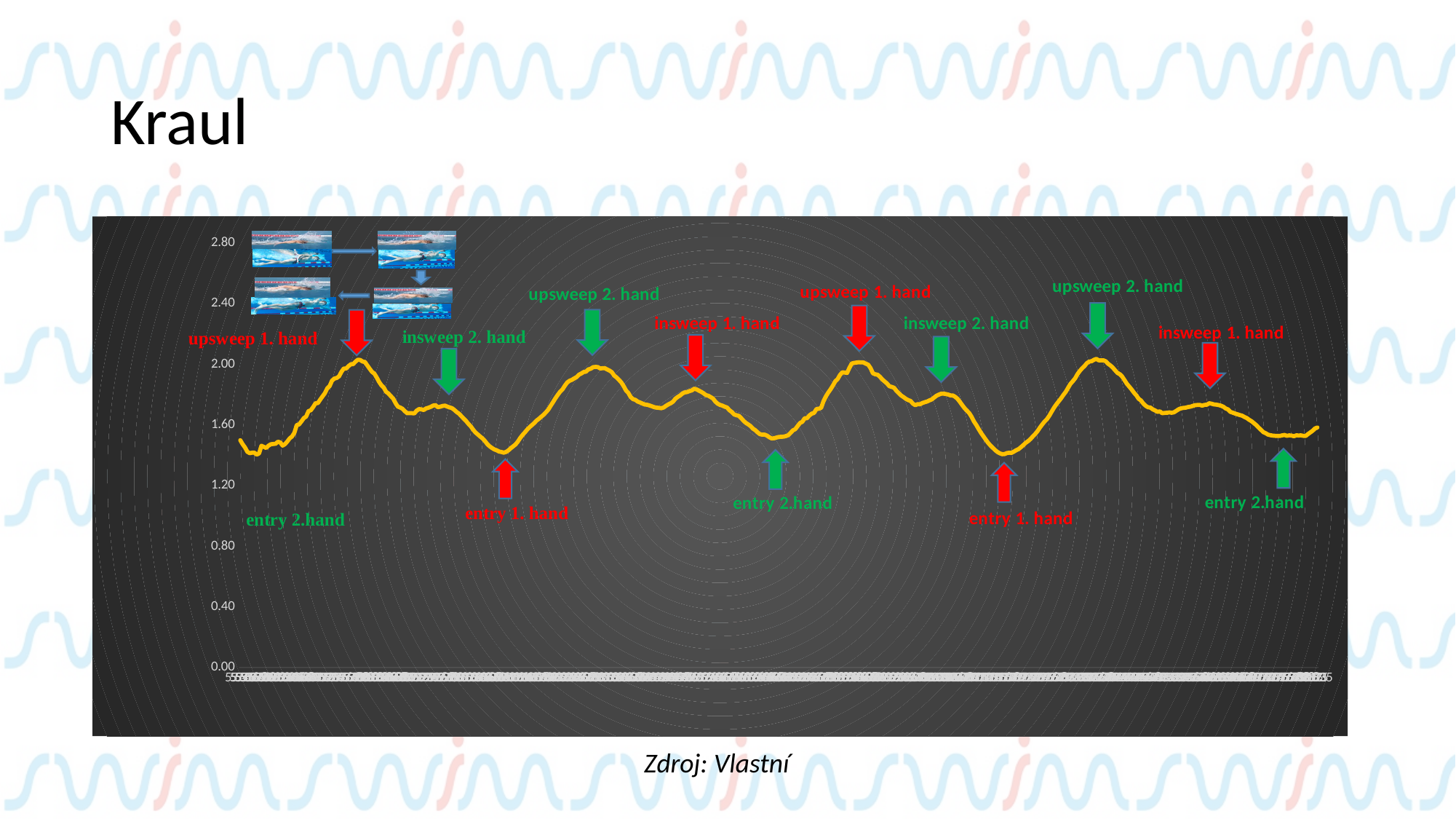

# Kraul

### Chart

| Category |  |
|---|---|
| 5.5449999999999999 | 1.4993244444444442 |
| 5.55 | 1.472973333333333 |
| 5.5549999999999997 | 1.4519999999999997 |
| 5.56 | 1.4234977777777778 |
| 5.5650000000000004 | 1.4140866666666667 |
| 5.57 | 1.4170444444444443 |
| 5.5750000000000002 | 1.417582222222222 |
| 5.58 | 1.4044066666666668 |
| 5.585 | 1.413011111111111 |
| 5.59 | 1.4627555555555556 |
| 5.5949999999999998 | 1.4557644444444446 |
| 5.6 | 1.4482355555555557 |
| 5.6050000000000004 | 1.4635622222222224 |
| 5.61 | 1.4729733333333335 |
| 5.6150000000000002 | 1.4748555555555558 |
| 5.62 | 1.476468888888889 |
| 5.625 | 1.4896444444444445 |
| 5.63 | 1.4848044444444441 |
| 5.6349999999999998 | 1.463831111111111 |
| 5.64 | 1.473511111111111 |
| 5.6449999999999996 | 1.4912577777777776 |
| 5.65 | 1.5116933333333331 |
| 5.6550000000000002 | 1.5240622222222224 |
| 5.66 | 1.5488 |
| 5.665 | 1.5990822222222223 |
| 5.67 | 1.6039222222222222 |
| 5.6749999999999998 | 1.6235511111111112 |
| 5.68 | 1.6456 |
| 5.6849999999999996 | 1.6558177777777778 |
| 5.69 | 1.6913111111111112 |
| 5.6950000000000003 | 1.6974955555555555 |
| 5.7 | 1.7190066666666668 |
| 5.7050000000000001 | 1.7437444444444443 |
| 5.71 | 1.7445511111111112 |
| 5.7149999999999999 | 1.7679444444444445 |
| 5.72 | 1.7891866666666667 |
| 5.7249999999999996 | 1.8104288888888886 |
| 5.73 | 1.8424266666666667 |
| 5.7350000000000003 | 1.8569466666666665 |
| 5.74 | 1.8924399999999997 |
| 5.7450000000000001 | 1.9061533333333331 |
| 5.75 | 1.9104555555555554 |
| 5.7549999999999999 | 1.9212111111111112 |
| 5.76 | 1.95052 |
| 5.7649999999999997 | 1.9725688888888888 |
| 5.77 | 1.9722999999999997 |
| 5.7750000000000004 | 1.988433333333333 |
| 5.78 | 2.000533333333333 |
| 5.7850000000000001 | 2.0016088888888888 |
| 5.79 | 2.0182800000000003 |
| 5.7949999999999999 | 2.030648888888889 |
| 5.8 | 2.0290355555555557 |
| 5.8049999999999997 | 2.018817777777778 |
| 5.81 | 2.015591111111111 |
| 5.8150000000000004 | 1.9932733333333335 |
| 5.82 | 1.9714933333333333 |
| 5.8250000000000002 | 1.9507888888888887 |
| 5.83 | 1.938688888888889 |
| 5.835 | 1.913951111111111 |
| 5.84 | 1.884911111111111 |
| 5.8449999999999998 | 1.8617866666666667 |
| 5.85 | 1.846728888888889 |
| 5.8550000000000004 | 1.8193022222222222 |
| 5.86 | 1.80774 |
| 5.8650000000000002 | 1.790531111111111 |
| 5.87 | 1.7749355555555555 |
| 5.875 | 1.745088888888889 |
| 5.88 | 1.7211577777777778 |
| 5.8849999999999998 | 1.7152422222222221 |
| 5.89 | 1.706637777777778 |
| 5.8949999999999996 | 1.6902355555555557 |
| 5.9 | 1.6775977777777777 |
| 5.9050000000000002 | 1.6781355555555555 |
| 5.91 | 1.6778666666666668 |
| 5.915 | 1.6765222222222222 |
| 5.92 | 1.6948066666666666 |
| 5.9249999999999998 | 1.7050244444444445 |
| 5.93 | 1.703142222222222 |
| 5.9349999999999996 | 1.6988399999999997 |
| 5.94 | 1.7093266666666667 |
| 5.9450000000000003 | 1.7138977777777775 |
| 5.95 | 1.7198133333333336 |
| 5.9550000000000001 | 1.728148888888889 |
| 5.96 | 1.7308377777777777 |
| 5.9649999999999999 | 1.7171244444444445 |
| 5.97 | 1.7206199999999998 |
| 5.9749999999999996 | 1.72546 |
| 5.98 | 1.72788 |
| 5.9850000000000003 | 1.7214266666666669 |
| 5.99 | 1.716048888888889 |
| 5.9950000000000001 | 1.711208888888889 |
| 6 | 1.6999155555555554 |
| 6.0049999999999999 | 1.6853955555555555 |
| 6.01 | 1.67464 |
| 6.0149999999999997 | 1.6582377777777777 |
| 6.02 | 1.6421044444444446 |
| 6.0250000000000004 | 1.6265088888888888 |
| 6.03 | 1.6074177777777776 |
| 6.0350000000000001 | 1.5910155555555554 |
| 6.04 | 1.569773333333333 |
| 6.0449999999999999 | 1.5506822222222223 |
| 6.05 | 1.5375066666666668 |
| 6.0549999999999997 | 1.5237933333333336 |
| 6.06 | 1.5114244444444445 |
| 6.0650000000000004 | 1.4947533333333332 |
| 6.07 | 1.4743177777777778 |
| 6.0750000000000002 | 1.4597977777777775 |
| 6.08 | 1.4487733333333332 |
| 6.085 | 1.4390933333333333 |
| 6.09 | 1.4334466666666668 |
| 6.0949999999999998 | 1.425111111111111 |
| 6.1 | 1.4218844444444445 |
| 6.1050000000000004 | 1.417582222222222 |
| 6.11 | 1.4221533333333334 |
| 6.1150000000000002 | 1.432371111111111 |
| 6.12 | 1.4463533333333336 |
| 6.125 | 1.4589911111111111 |
| 6.13 | 1.4713599999999998 |
| 6.1349999999999998 | 1.4901822222222223 |
| 6.14 | 1.5138444444444443 |
| 6.1449999999999996 | 1.5340111111111112 |
| 6.15 | 1.5509511111111112 |
| 6.1550000000000002 | 1.569773333333333 |
| 6.16 | 1.5856377777777777 |
| 6.165 | 1.599351111111111 |
| 6.17 | 1.6127955555555558 |
| 6.1749999999999998 | 1.6297355555555555 |
| 6.18 | 1.641297777777778 |
| 6.1849999999999996 | 1.655011111111111 |
| 6.19 | 1.6679177777777778 |
| 6.1950000000000003 | 1.68432 |
| 6.2 | 1.7023355555555555 |
| 6.2050000000000001 | 1.7270733333333332 |
| 6.21 | 1.7510044444444444 |
| 6.2149999999999999 | 1.7765488888888887 |
| 6.22 | 1.7988666666666668 |
| 6.2249999999999996 | 1.819571111111111 |
| 6.23 | 1.8346288888888889 |
| 6.2350000000000003 | 1.8593666666666664 |
| 6.24 | 1.88034 |
| 6.2450000000000001 | 1.8916333333333333 |
| 6.25 | 1.8978177777777776 |
| 6.2549999999999999 | 1.9074977777777775 |
| 6.26 | 1.9161022222222224 |
| 6.2649999999999997 | 1.9316977777777775 |
| 6.27 | 1.9394955555555553 |
| 6.2750000000000004 | 1.9494444444444443 |
| 6.28 | 1.9518644444444446 |
| 6.2850000000000001 | 1.9669222222222222 |
| 6.29 | 1.9712244444444447 |
| 6.2949999999999999 | 1.9817111111111112 |
| 6.3 | 1.9830555555555556 |
| 6.3049999999999997 | 1.9825177777777776 |
| 6.31 | 1.9731066666666668 |
| 6.3150000000000004 | 1.9744511111111112 |
| 6.32 | 1.9749888888888887 |
| 6.3250000000000002 | 1.9663844444444445 |
| 6.33 | 1.958855555555556 |
| 6.335 | 1.9481000000000002 |
| 6.34 | 1.925782222222222 |
| 6.3449999999999998 | 1.9136822222222218 |
| 6.35 | 1.8978177777777776 |
| 6.3550000000000004 | 1.8811466666666665 |
| 6.36 | 1.8566777777777779 |
| 6.3650000000000002 | 1.8279066666666663 |
| 6.37 | 1.8115044444444441 |
| 6.375 | 1.7843466666666667 |
| 6.38 | 1.7706333333333333 |
| 6.3849999999999998 | 1.7657933333333333 |
| 6.39 | 1.7542311111111113 |
| 6.3949999999999996 | 1.7483155555555556 |
| 6.4 | 1.7413244444444447 |
| 6.4050000000000002 | 1.7351400000000001 |
| 6.41 | 1.7335266666666669 |
| 6.415 | 1.7289555555555556 |
| 6.42 | 1.7235777777777779 |
| 6.4249999999999998 | 1.7173933333333333 |
| 6.43 | 1.7144355555555557 |
| 6.4349999999999996 | 1.7130911111111113 |
| 6.44 | 1.7106711111111113 |
| 6.4450000000000003 | 1.7152422222222223 |
| 6.45 | 1.7262666666666668 |
| 6.4550000000000001 | 1.7356777777777779 |
| 6.46 | 1.7432066666666666 |
| 6.4649999999999999 | 1.7536933333333333 |
| 6.47 | 1.7730533333333331 |
| 6.4749999999999996 | 1.7851533333333331 |
| 6.48 | 1.7942955555555555 |
| 6.4850000000000003 | 1.8077400000000001 |
| 6.49 | 1.8149999999999997 |
| 6.4950000000000001 | 1.8174199999999996 |
| 6.5 | 1.8236044444444444 |
| 6.5049999999999999 | 1.8281755555555554 |
| 6.51 | 1.8391999999999997 |
| 6.5149999999999997 | 1.8348977777777777 |
| 6.52 | 1.8268311111111113 |
| 6.5250000000000004 | 1.8187644444444442 |
| 6.53 | 1.8090844444444443 |
| 6.5350000000000001 | 1.7969844444444445 |
| 6.54 | 1.792951111111111 |
| 6.5449999999999999 | 1.7840777777777777 |
| 6.55 | 1.7743977777777777 |
| 6.5549999999999997 | 1.754231111111111 |
| 6.56 | 1.7405177777777778 |
| 6.5650000000000004 | 1.7321822222222223 |
| 6.57 | 1.7276111111111112 |
| 6.5750000000000002 | 1.7206199999999998 |
| 6.58 | 1.7152422222222221 |
| 6.585 | 1.6977644444444442 |
| 6.59 | 1.6856644444444446 |
| 6.5949999999999998 | 1.669262222222222 |
| 6.6 | 1.6641533333333332 |
| 6.6050000000000004 | 1.660388888888889 |
| 6.61 | 1.645331111111111 |
| 6.6150000000000002 | 1.6275844444444445 |
| 6.62 | 1.6136022222222222 |
| 6.625 | 1.6036533333333334 |
| 6.63 | 1.59236 |
| 6.6349999999999998 | 1.575957777777778 |
| 6.64 | 1.5657400000000001 |
| 6.6449999999999996 | 1.550951111111111 |
| 6.65 | 1.5391199999999998 |
| 6.6550000000000002 | 1.535893333333333 |
| 6.66 | 1.5361622222222222 |
| 6.665 | 1.5297088888888888 |
| 6.67 | 1.5184155555555554 |
| 6.6749999999999998 | 1.5114244444444445 |
| 6.68 | 1.5125000000000002 |
| 6.6849999999999996 | 1.5173400000000001 |
| 6.69 | 1.520835555555556 |
| 6.6950000000000003 | 1.52218 |
| 6.7 | 1.5229866666666667 |
| 6.7050000000000001 | 1.5270199999999998 |
| 6.71 | 1.5326666666666666 |
| 6.7149999999999999 | 1.547993333333333 |
| 6.72 | 1.5646644444444444 |
| 6.7249999999999996 | 1.572462222222222 |
| 6.73 | 1.592897777777778 |
| 6.7350000000000003 | 1.6127955555555555 |
| 6.74 | 1.621131111111111 |
| 6.7450000000000001 | 1.6445244444444445 |
| 6.75 | 1.6447933333333333 |
| 6.7549999999999999 | 1.6630777777777779 |
| 6.76 | 1.67464 |
| 6.7649999999999997 | 1.6797488888888887 |
| 6.77 | 1.7052933333333333 |
| 6.7750000000000004 | 1.7069066666666666 |
| 6.78 | 1.7136288888888889 |
| 6.7850000000000001 | 1.7566511111111112 |
| 6.79 | 1.7881111111111112 |
| 6.7949999999999999 | 1.8136555555555556 |
| 6.8 | 1.8354355555555553 |
| 6.8049999999999997 | 1.8601733333333332 |
| 6.81 | 1.8884066666666668 |
| 6.8150000000000004 | 1.902657777777778 |
| 6.82 | 1.9303533333333336 |
| 6.8250000000000002 | 1.9475622222222222 |
| 6.83 | 1.9459488888888887 |
| 6.835 | 1.9432599999999998 |
| 6.84 | 1.9760644444444442 |
| 6.8449999999999998 | 2.0056422222222223 |
| 6.85 | 2.0094066666666666 |
| 6.8550000000000004 | 2.0118266666666664 |
| 6.86 | 2.0139777777777774 |
| 6.8650000000000002 | 2.01344 |
| 6.87 | 2.0123644444444446 |
| 6.875 | 2.004297777777778 |
| 6.88 | 1.9981133333333334 |
| 6.8849999999999998 | 1.9752577777777773 |
| 6.89 | 1.9411088888888886 |
| 6.8949999999999996 | 1.9343866666666665 |
| 6.9 | 1.9316977777777775 |
| 6.9050000000000002 | 1.9182533333333334 |
| 6.91 | 1.9007755555555552 |
| 6.915 | 1.887062222222222 |
| 6.92 | 1.873886666666667 |
| 6.9249999999999998 | 1.855871111111111 |
| 6.93 | 1.851031111111111 |
| 6.9349999999999996 | 1.8456533333333336 |
| 6.94 | 1.825486666666667 |
| 6.9450000000000003 | 1.8096222222222222 |
| 6.95 | 1.7945644444444444 |
| 6.9550000000000001 | 1.7843466666666667 |
| 6.96 | 1.7730533333333334 |
| 6.9649999999999999 | 1.764448888888889 |
| 6.97 | 1.7593400000000001 |
| 6.9749999999999996 | 1.7410555555555558 |
| 6.98 | 1.7305688888888888 |
| 6.9850000000000003 | 1.7372911111111111 |
| 6.99 | 1.7362155555555556 |
| 6.9950000000000001 | 1.7448199999999998 |
| 7 | 1.7501977777777777 |
| 7.0049999999999999 | 1.7547688888888888 |
| 7.01 | 1.7620288888888886 |
| 7.0149999999999997 | 1.768213333333333 |
| 7.02 | 1.7805822222222218 |
| 7.0250000000000004 | 1.792682222222222 |
| 7.03 | 1.7999422222222223 |
| 7.0350000000000001 | 1.8063955555555553 |
| 7.04 | 1.8069333333333333 |
| 7.0449999999999999 | 1.8042444444444443 |
| 7.05 | 1.8010177777777778 |
| 7.0549999999999997 | 1.7951022222222224 |
| 7.06 | 1.7945644444444449 |
| 7.0650000000000004 | 1.7859600000000002 |
| 7.07 | 1.7725155555555558 |
| 7.0750000000000002 | 1.752617777777778 |
| 7.08 | 1.730568888888889 |
| 7.085 | 1.7106711111111113 |
| 7.09 | 1.6942688888888893 |
| 7.0949999999999998 | 1.6775977777777777 |
| 7.1 | 1.65286 |
| 7.1050000000000004 | 1.6224755555555557 |
| 7.11 | 1.5993511111111112 |
| 7.1150000000000002 | 1.5721933333333333 |
| 7.12 | 1.5474555555555556 |
| 7.125 | 1.525137777777778 |
| 7.13 | 1.503088888888889 |
| 7.1349999999999998 | 1.4818466666666668 |
| 7.14 | 1.464637777777778 |
| 7.1449999999999996 | 1.4493111111111112 |
| 7.15 | 1.4339844444444445 |
| 7.1550000000000002 | 1.4213466666666668 |
| 7.16 | 1.413011111111111 |
| 7.165 | 1.4070955555555555 |
| 7.17 | 1.40844 |
| 7.1749999999999998 | 1.4148933333333333 |
| 7.18 | 1.4170444444444446 |
| 7.1849999999999996 | 1.416237777777778 |
| 7.19 | 1.4248422222222221 |
| 7.1950000000000003 | 1.4342533333333332 |
| 7.2 | 1.441244444444444 |
| 7.2050000000000001 | 1.4544199999999998 |
| 7.21 | 1.4678644444444444 |
| 7.2149999999999999 | 1.4826533333333334 |
| 7.22 | 1.493408888888889 |
| 7.2249999999999996 | 1.5073911111111111 |
| 7.23 | 1.5246000000000002 |
| 7.2350000000000003 | 1.5404644444444446 |
| 7.24 | 1.5595555555555556 |
| 7.2450000000000001 | 1.5826799999999999 |
| 7.25 | 1.6031155555555554 |
| 7.2549999999999999 | 1.6227444444444443 |
| 7.26 | 1.6386088888888888 |
| 7.2649999999999997 | 1.6609266666666667 |
| 7.27 | 1.6875466666666665 |
| 7.2750000000000004 | 1.7138977777777775 |
| 7.28 | 1.7359466666666663 |
| 7.2850000000000001 | 1.7561133333333332 |
| 7.29 | 1.7757422222222219 |
| 7.2949999999999999 | 1.7983288888888884 |
| 7.3 | 1.8187644444444442 |
| 7.3049999999999997 | 1.8453844444444445 |
| 7.31 | 1.8709288888888886 |
| 7.3150000000000004 | 1.8889444444444443 |
| 7.32 | 1.9080355555555555 |
| 7.3250000000000002 | 1.935462222222222 |
| 7.33 | 1.956973333333333 |
| 7.335 | 1.9744511111111107 |
| 7.34 | 1.98924 |
| 7.3449999999999998 | 2.008331111111111 |
| 7.35 | 2.01828 |
| 7.3550000000000004 | 2.020968888888889 |
| 7.36 | 2.0301111111111108 |
| 7.3650000000000002 | 2.0362955555555553 |
| 7.37 | 2.026615555555556 |
| 7.375 | 2.0268844444444447 |
| 7.38 | 2.026615555555556 |
| 7.3849999999999998 | 2.0204311111111113 |
| 7.39 | 2.0040288888888886 |
| 7.3949999999999996 | 1.992735555555556 |
| 7.4 | 1.9787533333333331 |
| 7.4050000000000002 | 1.960468888888889 |
| 7.41 | 1.9432599999999998 |
| 7.415 | 1.9351933333333333 |
| 7.42 | 1.9193288888888889 |
| 7.4249999999999998 | 1.8959355555555557 |
| 7.43 | 1.8714666666666666 |
| 7.4349999999999996 | 1.853182222222222 |
| 7.44 | 1.8346288888888889 |
| 7.4450000000000003 | 1.8133866666666667 |
| 7.45 | 1.79564 |
| 7.4550000000000001 | 1.7725155555555556 |
| 7.46 | 1.7617599999999998 |
| 7.4649999999999999 | 1.7410555555555556 |
| 7.47 | 1.7262666666666666 |
| 7.4749999999999996 | 1.7168555555555556 |
| 7.48 | 1.7149733333333335 |
| 7.4850000000000003 | 1.7031422222222221 |
| 7.49 | 1.695882222222222 |
| 7.4950000000000001 | 1.68674 |
| 7.5 | 1.6899666666666666 |
| 7.5049999999999999 | 1.6775977777777777 |
| 7.51 | 1.6797488888888887 |
| 7.5149999999999997 | 1.6802866666666667 |
| 7.52 | 1.6832444444444445 |
| 7.5250000000000004 | 1.6805555555555556 |
| 7.53 | 1.6835133333333332 |
| 7.5350000000000001 | 1.6934622222222222 |
| 7.54 | 1.70368 |
| 7.5449999999999999 | 1.7098644444444444 |
| 7.55 | 1.7128222222222222 |
| 7.5549999999999997 | 1.7141666666666664 |
| 7.56 | 1.7187377777777775 |
| 7.5650000000000004 | 1.720888888888889 |
| 7.57 | 1.7257288888888889 |
| 7.5750000000000002 | 1.7308377777777781 |
| 7.58 | 1.7319133333333332 |
| 7.585 | 1.7324511111111112 |
| 7.59 | 1.727611111111111 |
| 7.5949999999999998 | 1.732451111111111 |
| 7.6 | 1.7337955555555553 |
| 7.6050000000000004 | 1.7434755555555554 |
| 7.61 | 1.7405177777777778 |
| 7.6150000000000002 | 1.7356777777777777 |
| 7.62 | 1.7343333333333333 |
| 7.625 | 1.7313755555555557 |
| 7.63 | 1.7273422222222221 |
| 7.6349999999999998 | 1.72062 |
| 7.64 | 1.7090577777777778 |
| 7.6449999999999996 | 1.7028733333333335 |
| 7.65 | 1.6867400000000001 |
| 7.6550000000000002 | 1.6810933333333336 |
| 7.66 | 1.6754466666666668 |
| 7.665 | 1.6706066666666666 |
| 7.67 | 1.6654977777777775 |
| 7.6749999999999998 | 1.6614644444444444 |
| 7.68 | 1.6528599999999998 |
| 7.6849999999999996 | 1.6456 |
| 7.69 | 1.634037777777778 |
| 7.6950000000000003 | 1.6248955555555555 |
| 7.7 | 1.6122577777777778 |
| 7.7050000000000001 | 1.599351111111111 |
| 7.71 | 1.5832177777777778 |
| 7.7149999999999999 | 1.56816 |
| 7.72 | 1.5531022222222226 |
| 7.7249999999999996 | 1.5458422222222223 |
| 7.73 | 1.5367000000000002 |
| 7.7350000000000003 | 1.5326666666666668 |
| 7.74 | 1.5299777777777779 |
| 7.7450000000000001 | 1.5286333333333333 |
| 7.75 | 1.5283644444444444 |
| 7.7549999999999999 | 1.5278266666666667 |
| 7.76 | 1.5315911111111111 |
| 7.7649999999999997 | 1.5342799999999999 |
| 7.77 | 1.5286333333333333 |
| 7.7750000000000004 | 1.5313222222222223 |
| 7.78 | 1.5302466666666665 |
| 7.7850000000000001 | 1.5256755555555557 |
| 7.79 | 1.53186 |
| 7.7949999999999999 | 1.5307844444444445 |
| 7.8 | 1.5313222222222223 |
| 7.8049999999999997 | 1.5286333333333333 |
| 7.81 | 1.5275577777777776 |
| 7.8150000000000004 | 1.5399266666666667 |
| 7.82 | 1.5509511111111112 |
| 7.8250000000000002 | 1.5622444444444445 |
| 7.83 | 1.5773022222222222 |
| 7.835 | 1.5837555555555556 |
Zdroj: Vlastní